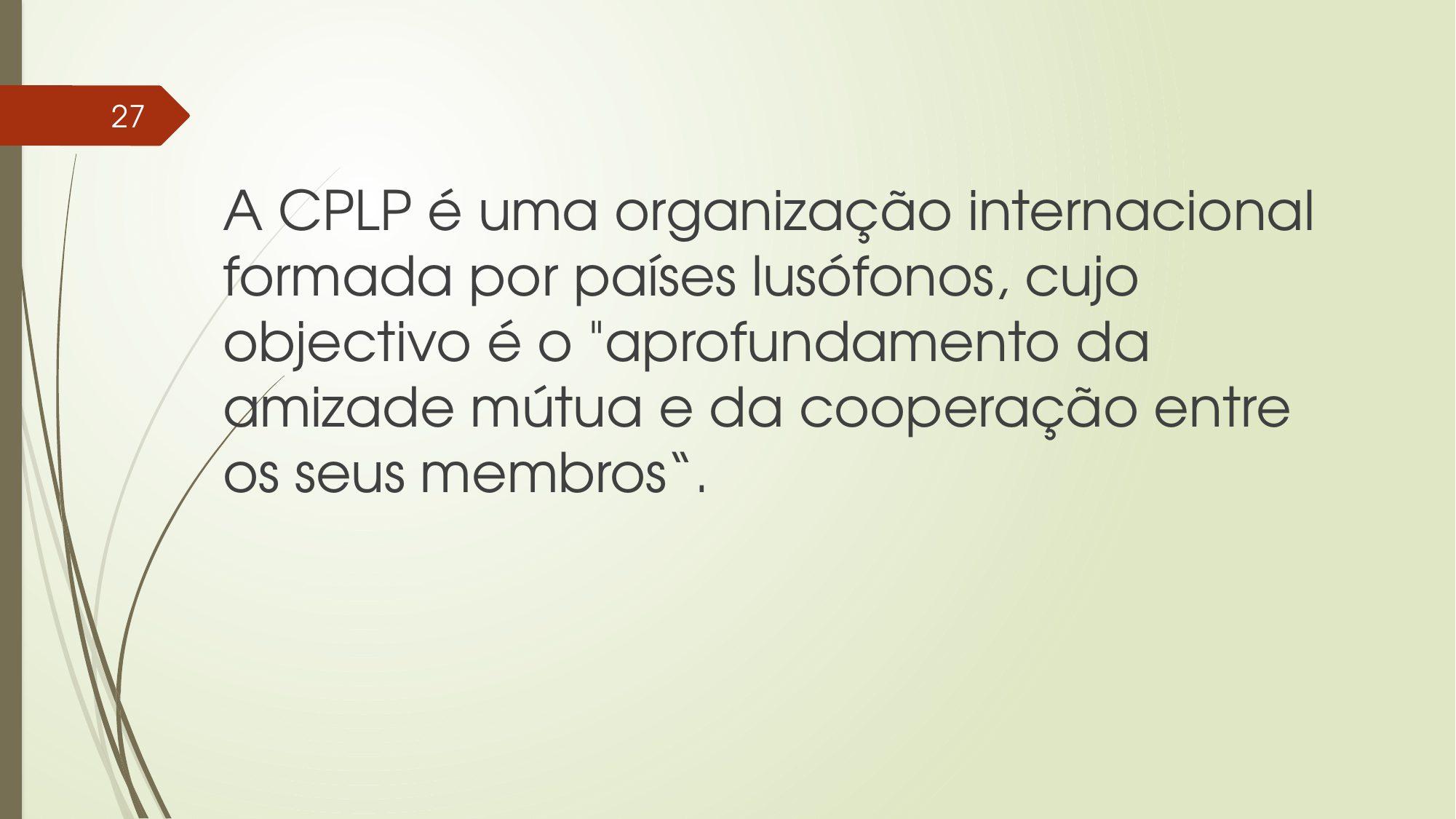

27
A CPLP é uma organização internacional  formada por países lusófonos, cujo objectivo é o "aprofundamento da amizade mútua e da cooperação entre os seus membros“.